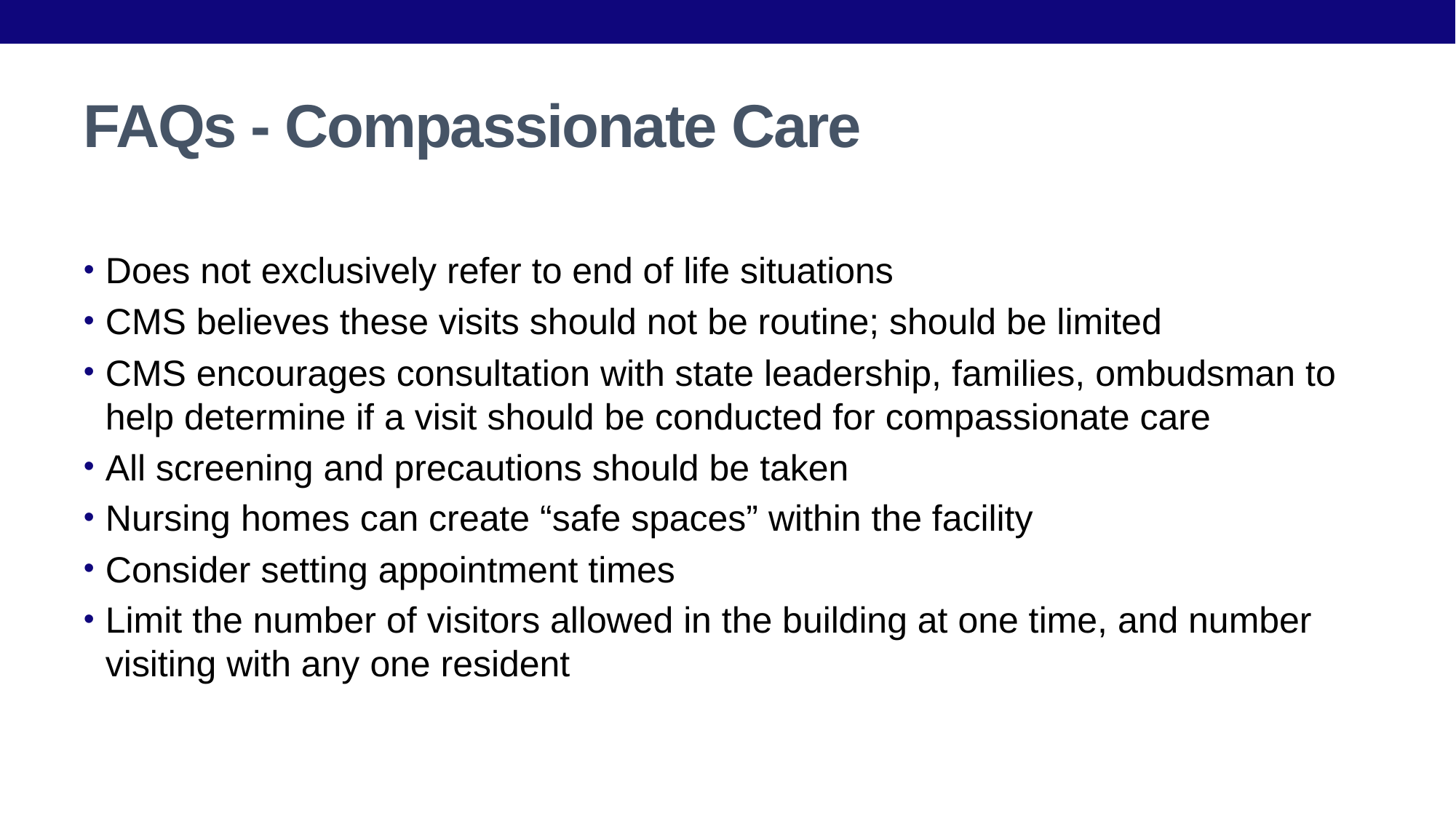

# FAQs - Compassionate Care

Does not exclusively refer to end of life situations
CMS believes these visits should not be routine; should be limited
CMS encourages consultation with state leadership, families, ombudsman to help determine if a visit should be conducted for compassionate care
All screening and precautions should be taken
Nursing homes can create “safe spaces” within the facility
Consider setting appointment times
Limit the number of visitors allowed in the building at one time, and number visiting with any one resident